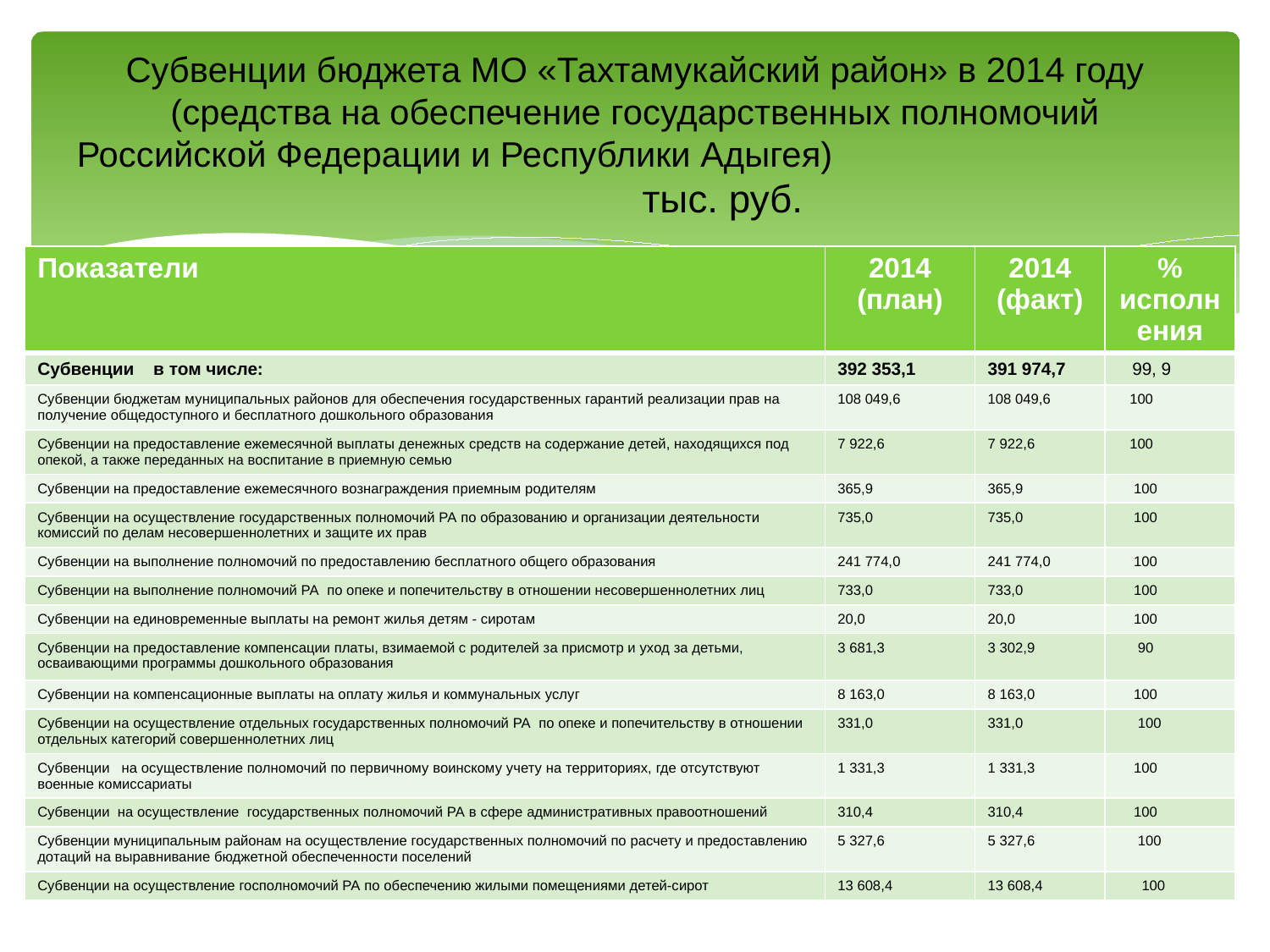

# Субвенции бюджета МО «Тахтамукайский район» в 2014 году (средства на обеспечение государственных полномочий Российской Федерации и Республики Адыгея)                                                        тыс. руб.
| Показатели | 2014 (план) | 2014 (факт) | % исполнения |
| --- | --- | --- | --- |
| Субвенции в том числе: | 392 353,1 | 391 974,7 | 99, 9 |
| Субвенции бюджетам муниципальных районов для обеспечения государственных гарантий реализации прав на получение общедоступного и бесплатного дошкольного образования | 108 049,6 | 108 049,6 | 100 |
| Субвенции на предоставление ежемесячной выплаты денежных средств на содержание детей, находящихся под опекой, а также переданных на воспитание в приемную семью | 7 922,6 | 7 922,6 | 100 |
| Субвенции на предоставление ежемесячного вознаграждения приемным родителям | 365,9 | 365,9 | 100 |
| Субвенции на осуществление государственных полномочий РА по образованию и организации деятельности комиссий по делам несовершеннолетних и защите их прав | 735,0 | 735,0 | 100 |
| Субвенции на выполнение полномочий по предоставлению бесплатного общего образования | 241 774,0 | 241 774,0 | 100 |
| Субвенции на выполнение полномочий РА по опеке и попечительству в отношении несовершеннолетних лиц | 733,0 | 733,0 | 100 |
| Субвенции на единовременные выплаты на ремонт жилья детям - сиротам | 20,0 | 20,0 | 100 |
| Субвенции на предоставление компенсации платы, взимаемой с родителей за присмотр и уход за детьми, осваивающими программы дошкольного образования | 3 681,3 | 3 302,9 | 90 |
| Субвенции на компенсационные выплаты на оплату жилья и коммунальных услуг | 8 163,0 | 8 163,0 | 100 |
| Субвенции на осуществление отдельных государственных полномочий РА по опеке и попечительству в отношении отдельных категорий совершеннолетних лиц | 331,0 | 331,0 | 100 |
| Субвенции на осуществление полномочий по первичному воинскому учету на территориях, где отсутствуют военные комиссариаты | 1 331,3 | 1 331,3 | 100 |
| Субвенции на осуществление государственных полномочий РА в сфере административных правоотношений | 310,4 | 310,4 | 100 |
| Субвенции муниципальным районам на осуществление государственных полномочий по расчету и предоставлению дотаций на выравнивание бюджетной обеспеченности поселений | 5 327,6 | 5 327,6 | 100 |
| Субвенции на осуществление госполномочий РА по обеспечению жилыми помещениями детей-сирот | 13 608,4 | 13 608,4 | 100 |